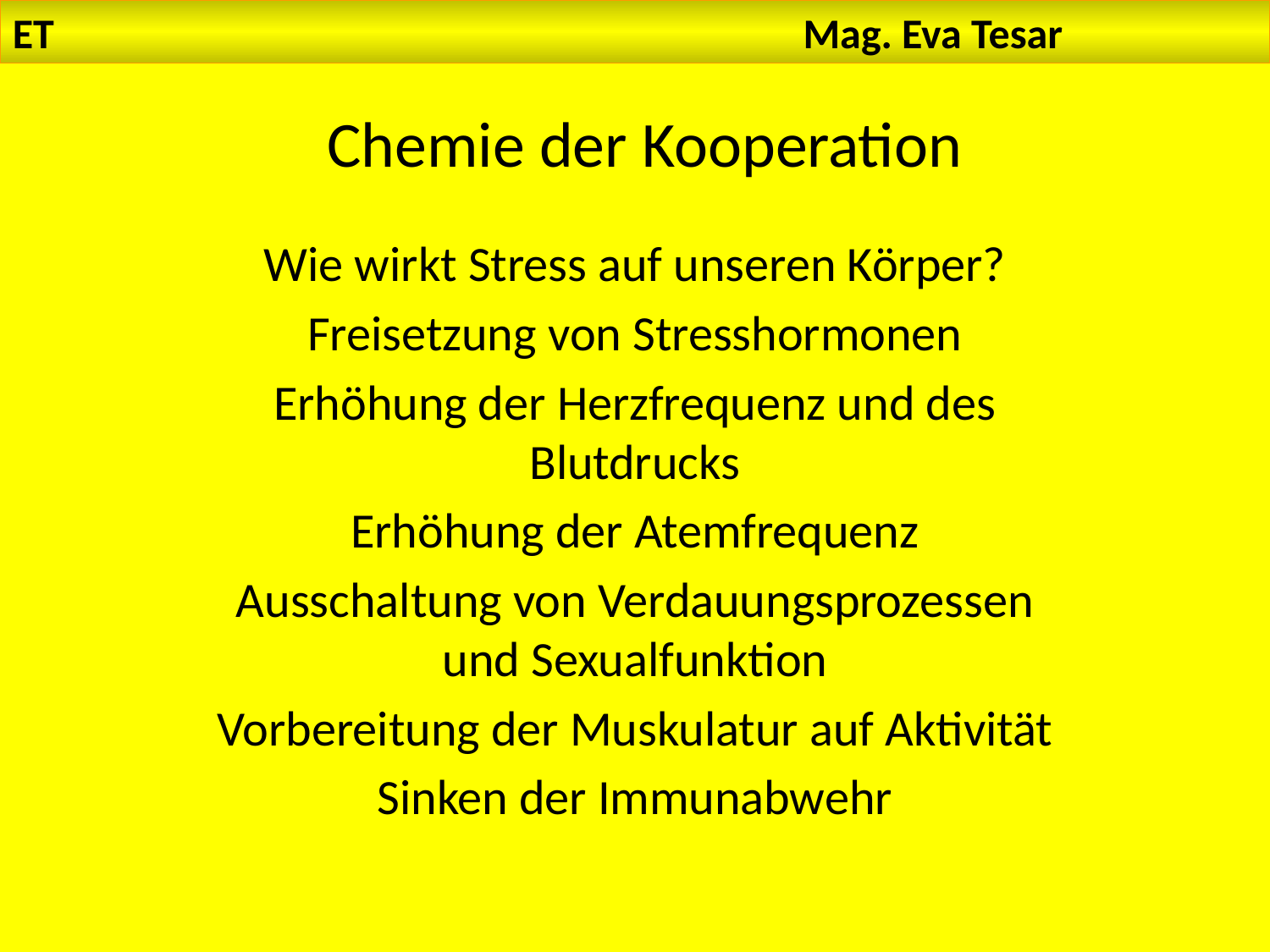

ET						   Mag. Eva Tesar

# Chemie der Kooperation
Wie wirkt Stress auf unseren Körper?
Freisetzung von Stresshormonen
Erhöhung der Herzfrequenz und des Blutdrucks
Erhöhung der Atemfrequenz
Ausschaltung von Verdauungsprozessen und Sexualfunktion
Vorbereitung der Muskulatur auf Aktivität
Sinken der Immunabwehr